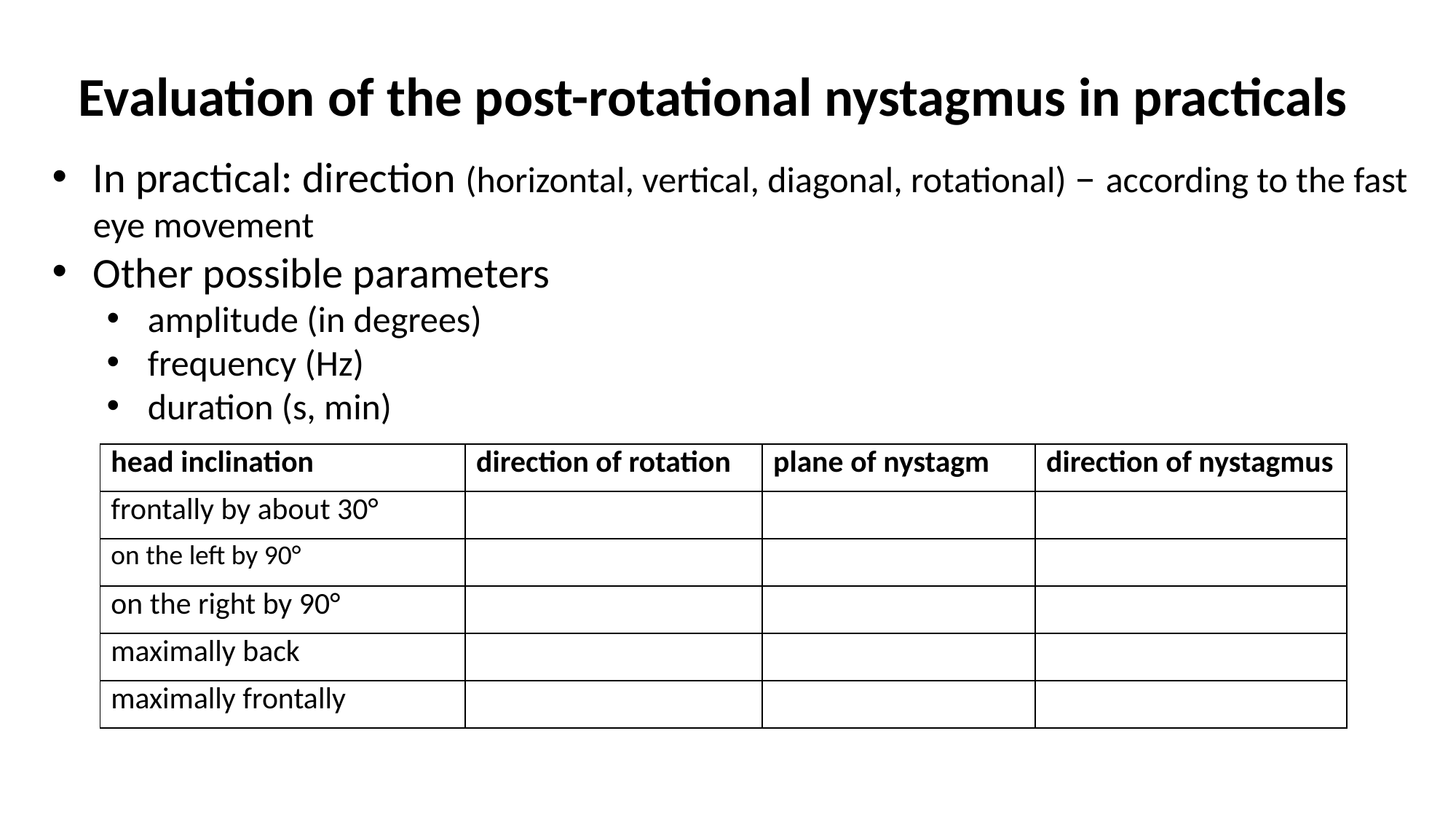

Evaluation of the post-rotational nystagmus in practicals
In practical: direction (horizontal, vertical, diagonal, rotational) – according to the fast eye movement
Other possible parameters
amplitude (in degrees)
frequency (Hz)
duration (s, min)

| head inclination | direction of rotation | plane of nystagm | direction of nystagmus |
| --- | --- | --- | --- |
| frontally by about 30° |  |  |  |
| on the left by 90° |  |  |  |
| on the right by 90° |  |  |  |
| maximally back |  |  |  |
| maximally frontally |  |  |  |